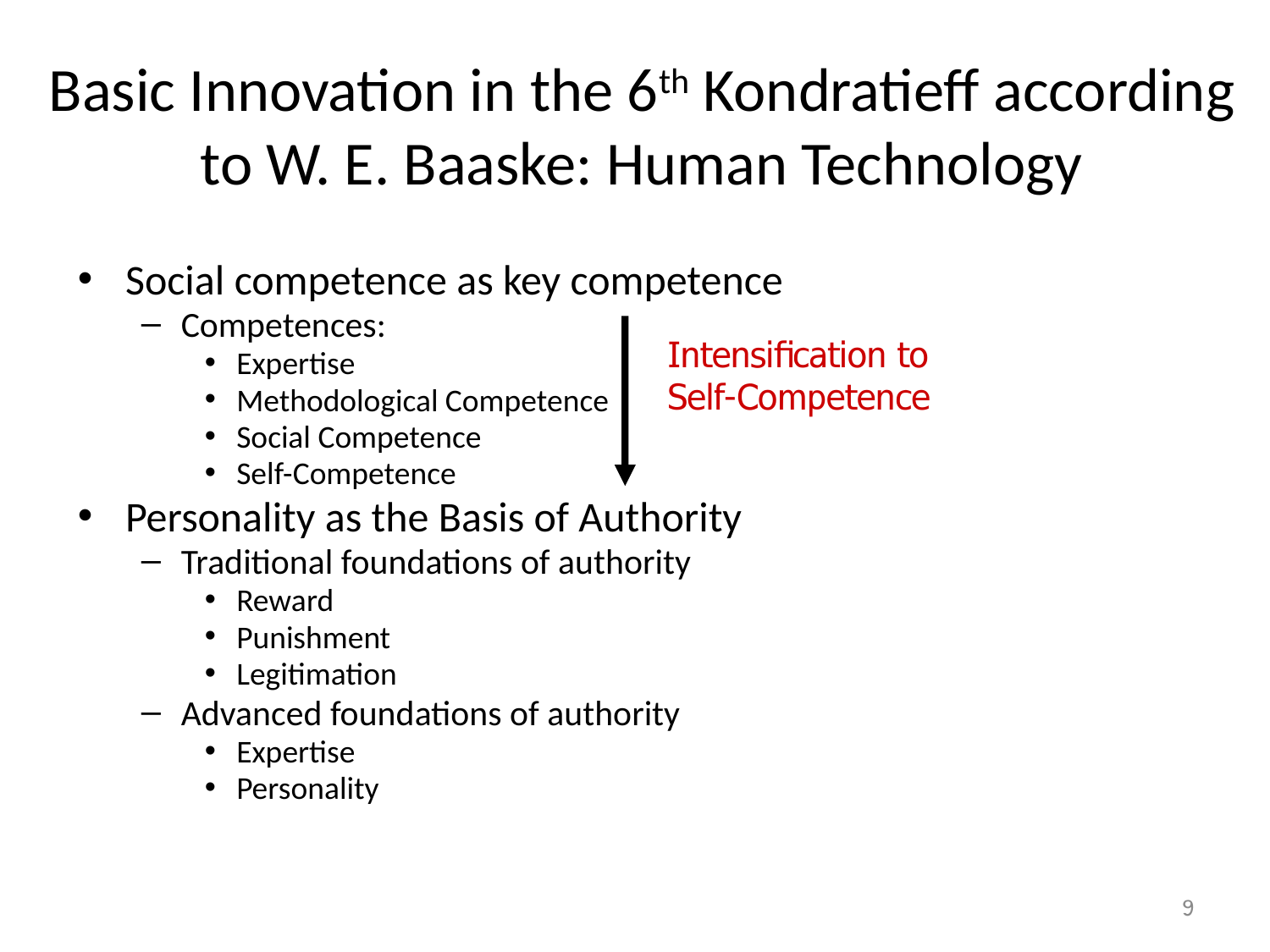

# Basic Innovation in the 6th Kondratieff according to W. E. Baaske: Human Technology
Social competence as key competence
Competences:
Expertise
Methodological Competence
Social Competence
Self-Competence
Personality as the Basis of Authority
Traditional foundations of authority
Reward
Punishment
Legitimation
Advanced foundations of authority
Expertise
Personality

Intensification to
Self-Competence
9